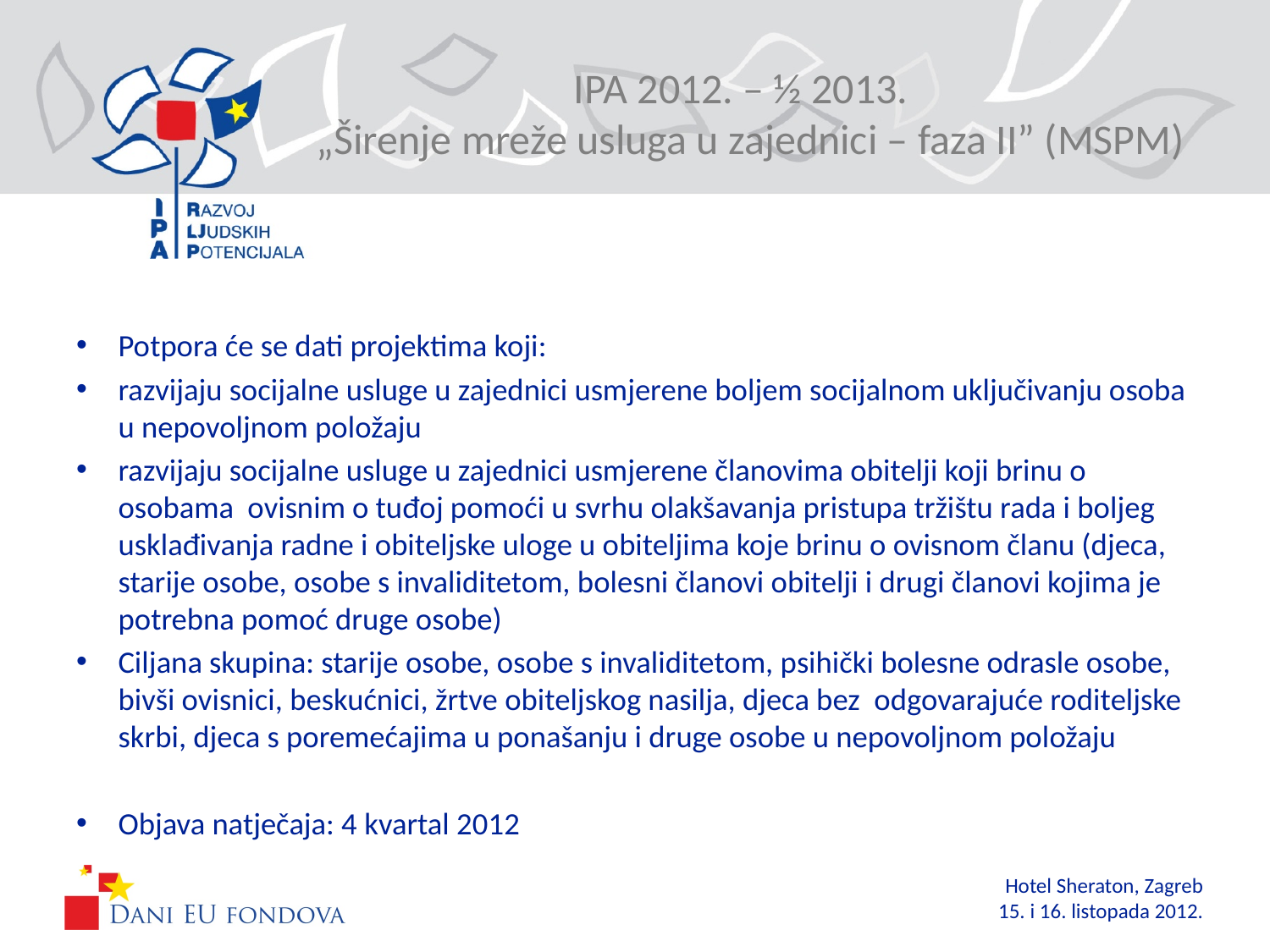

# IPA 2012. – ½ 2013. „Širenje mreže usluga u zajednici – faza II” (MSPM)

Potpora će se dati projektima koji:
razvijaju socijalne usluge u zajednici usmjerene boljem socijalnom uključivanju osoba u nepovoljnom položaju
razvijaju socijalne usluge u zajednici usmjerene članovima obitelji koji brinu o osobama  ovisnim o tuđoj pomoći u svrhu olakšavanja pristupa tržištu rada i boljeg usklađivanja radne i obiteljske uloge u obiteljima koje brinu o ovisnom članu (djeca, starije osobe, osobe s invaliditetom, bolesni članovi obitelji i drugi članovi kojima je potrebna pomoć druge osobe)
Ciljana skupina: starije osobe, osobe s invaliditetom, psihički bolesne odrasle osobe, bivši ovisnici, beskućnici, žrtve obiteljskog nasilja, djeca bez  odgovarajuće roditeljske skrbi, djeca s poremećajima u ponašanju i druge osobe u nepovoljnom položaju

Objava natječaja: 4 kvartal 2012